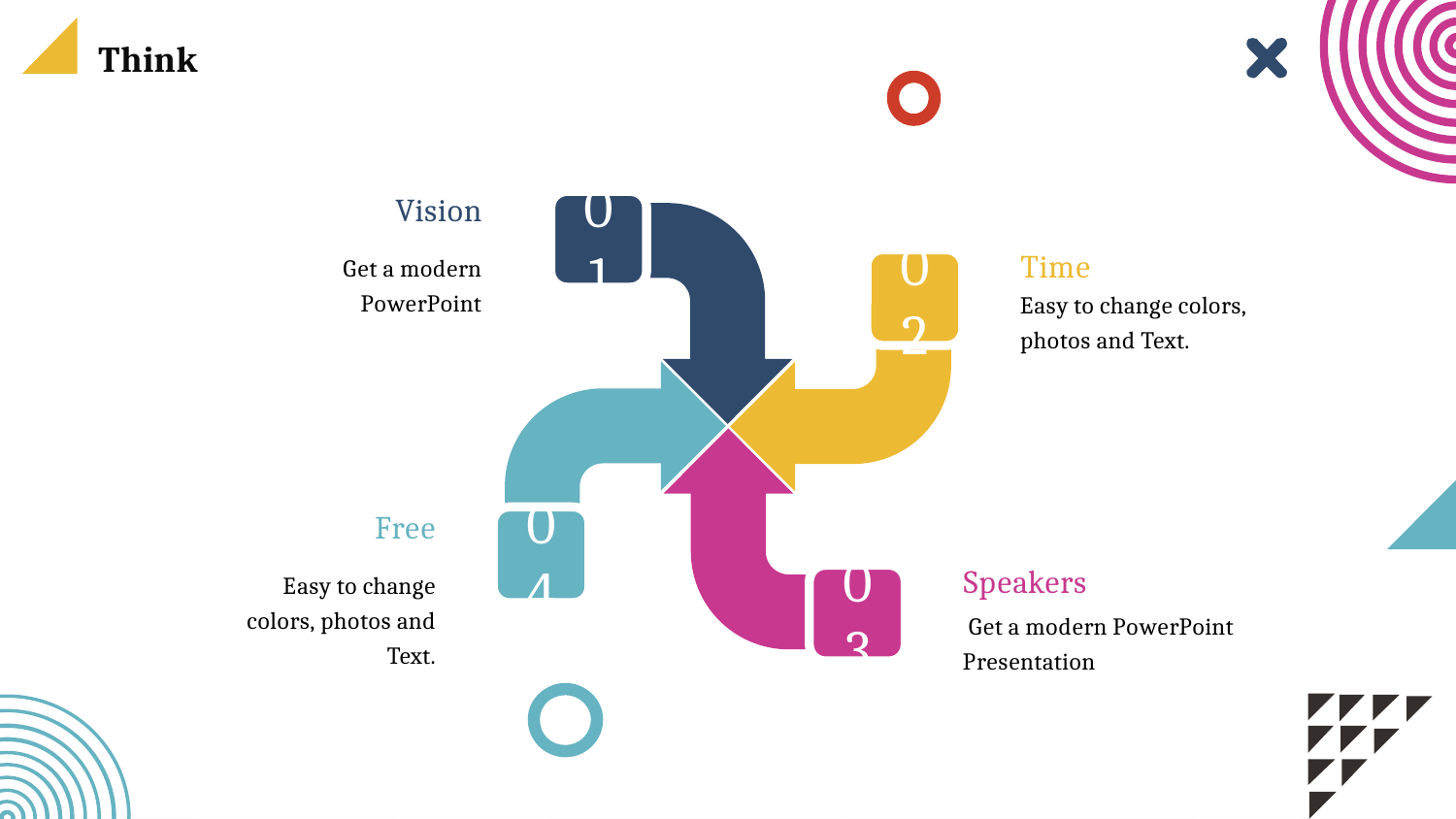

Think
Vision
 Get a modern PowerPoint
Time
Easy to change colors, photos and Text.
Free
Easy to change colors, photos and Text.
Speakers
 Get a modern PowerPoint Presentation
01

02

04
03